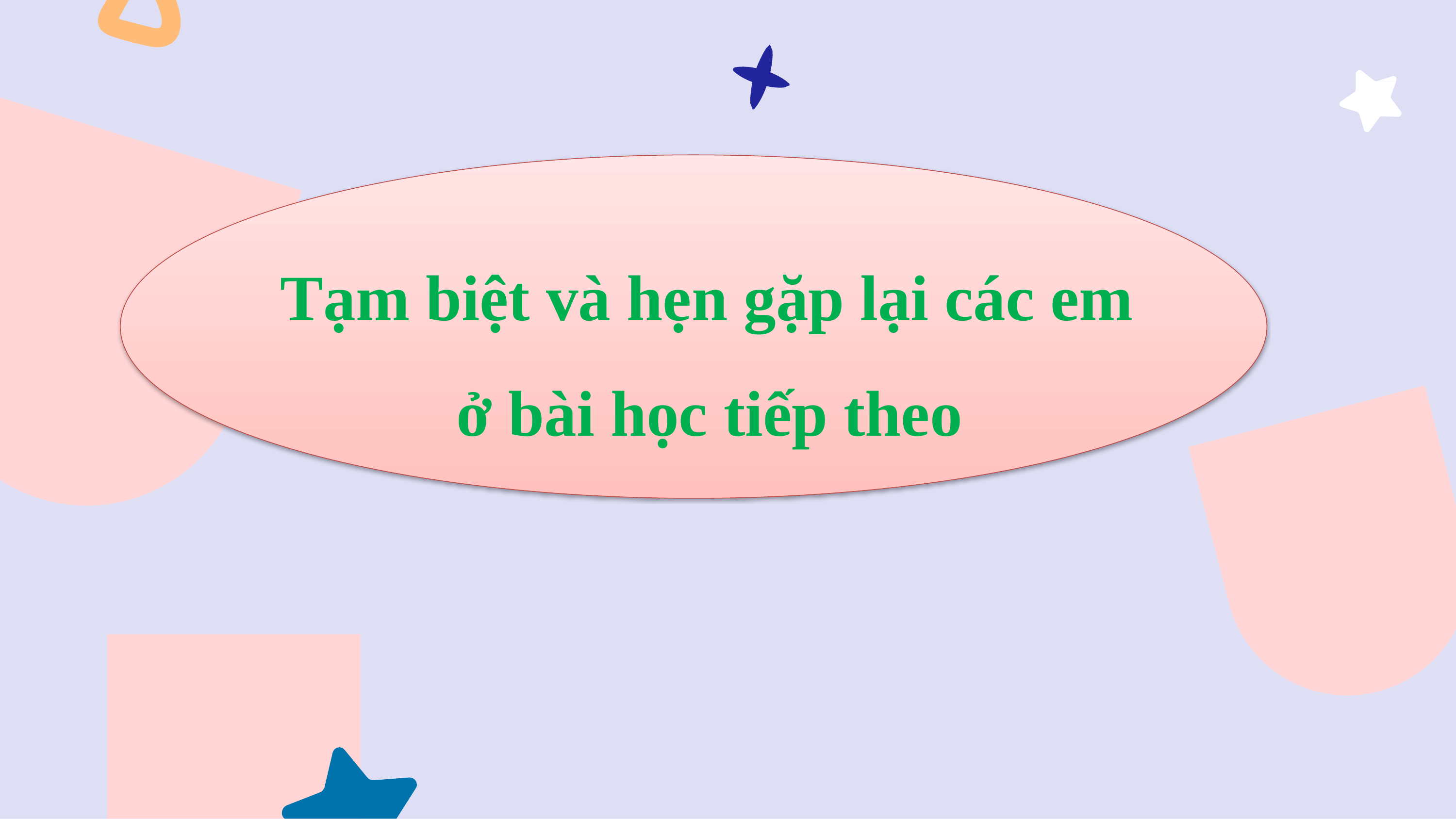

# Tạm biệt và hẹn gặp lại các em  ở bài học tiếp theo